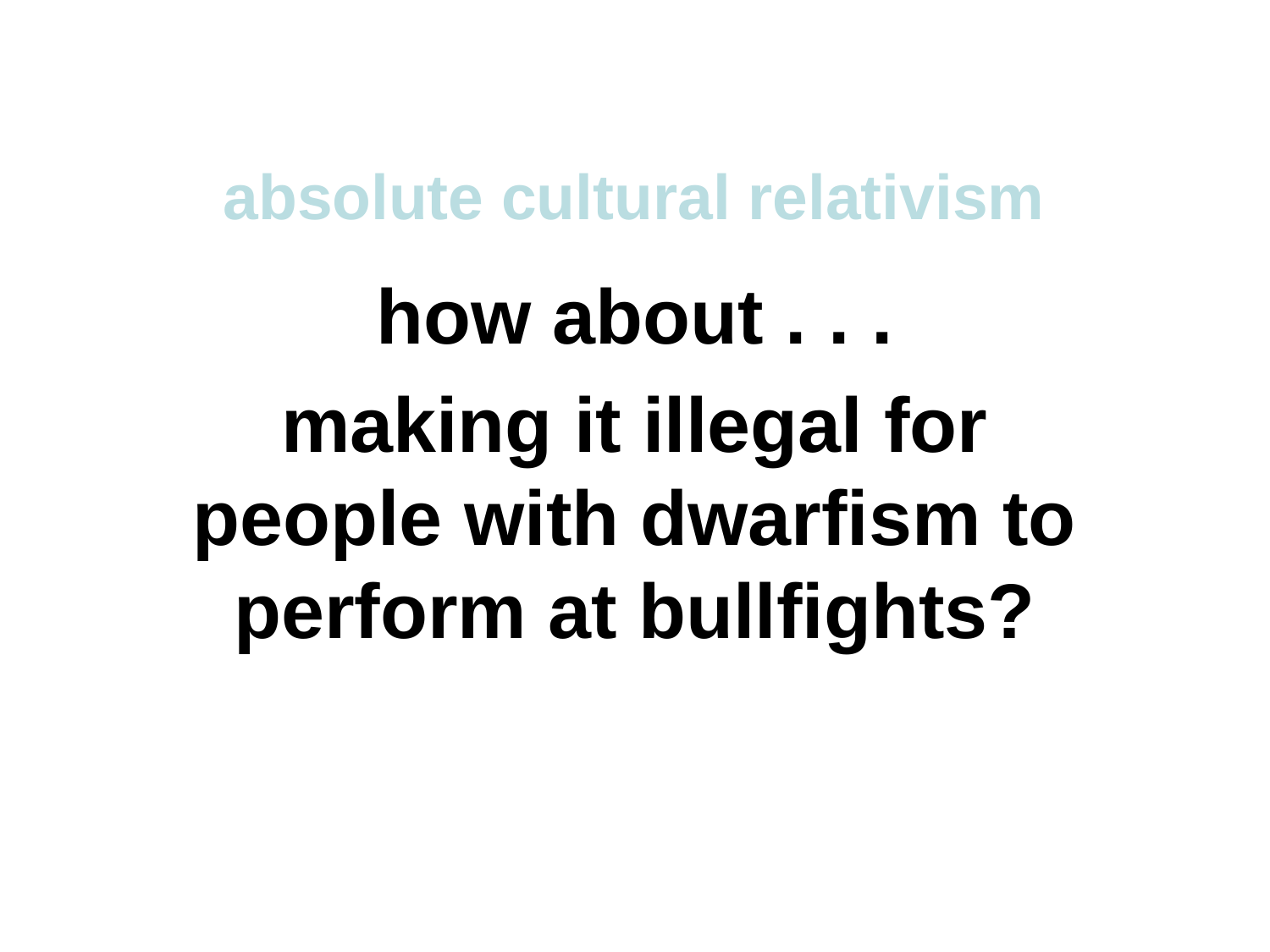

absolute cultural relativism
how about . . .
making it illegal for people with dwarfism to perform at bullfights?